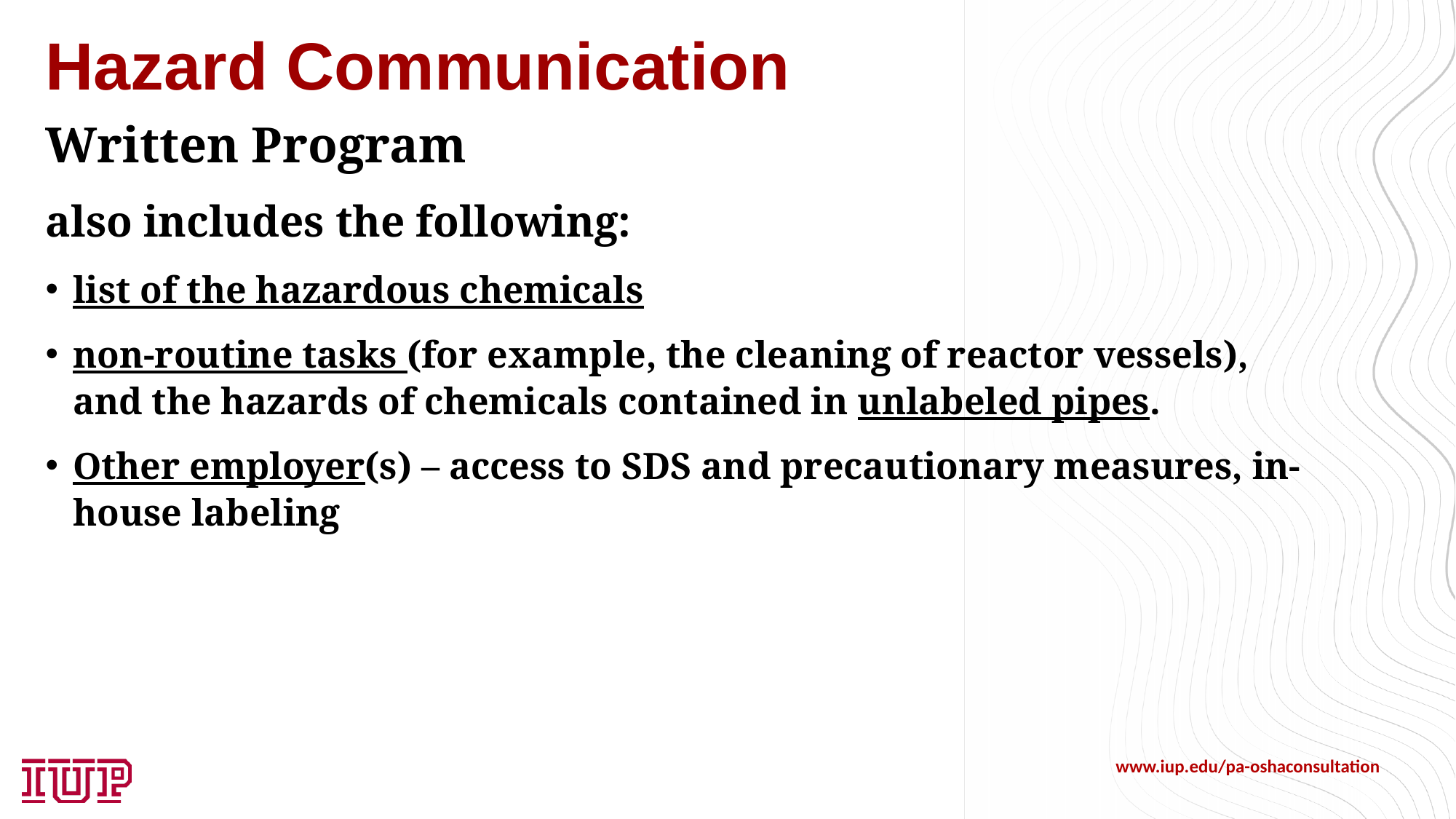

# Hazard Communication
Written Program
also includes the following:
list of the hazardous chemicals
non-routine tasks (for example, the cleaning of reactor vessels), and the hazards of chemicals contained in unlabeled pipes.
Other employer(s) – access to SDS and precautionary measures, in-house labeling

www.iup.edu/pa-oshaconsultation